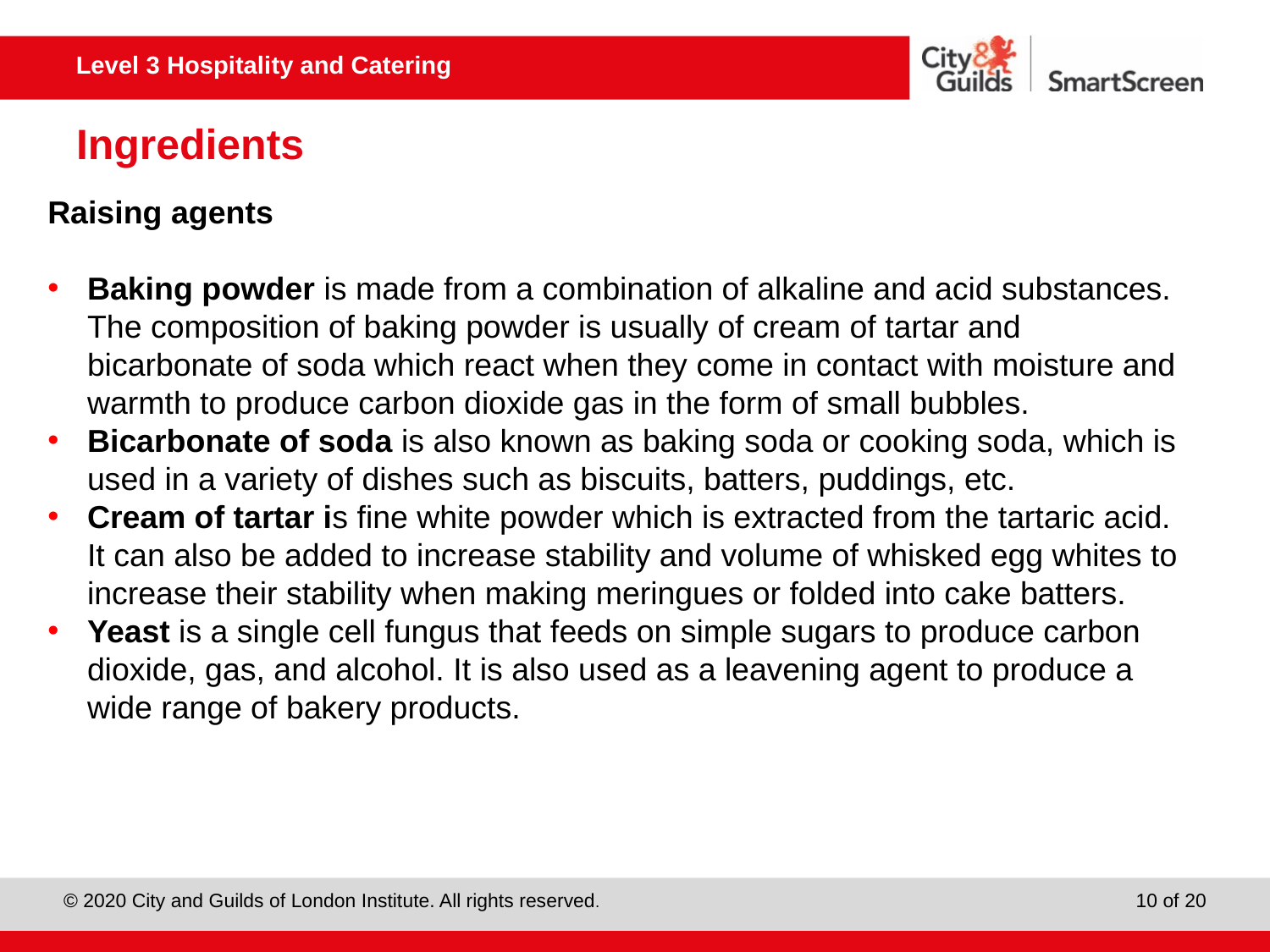

# Ingredients
Raising agents

Baking powder is made from a combination of alkaline and acid substances. The composition of baking powder is usually of cream of tartar and bicarbonate of soda which react when they come in contact with moisture and warmth to produce carbon dioxide gas in the form of small bubbles.
Bicarbonate of soda is also known as baking soda or cooking soda, which is used in a variety of dishes such as biscuits, batters, puddings, etc.
Cream of tartar is fine white powder which is extracted from the tartaric acid. It can also be added to increase stability and volume of whisked egg whites to increase their stability when making meringues or folded into cake batters.
Yeast is a single cell fungus that feeds on simple sugars to produce carbon dioxide, gas, and alcohol. It is also used as a leavening agent to produce a wide range of bakery products.
10